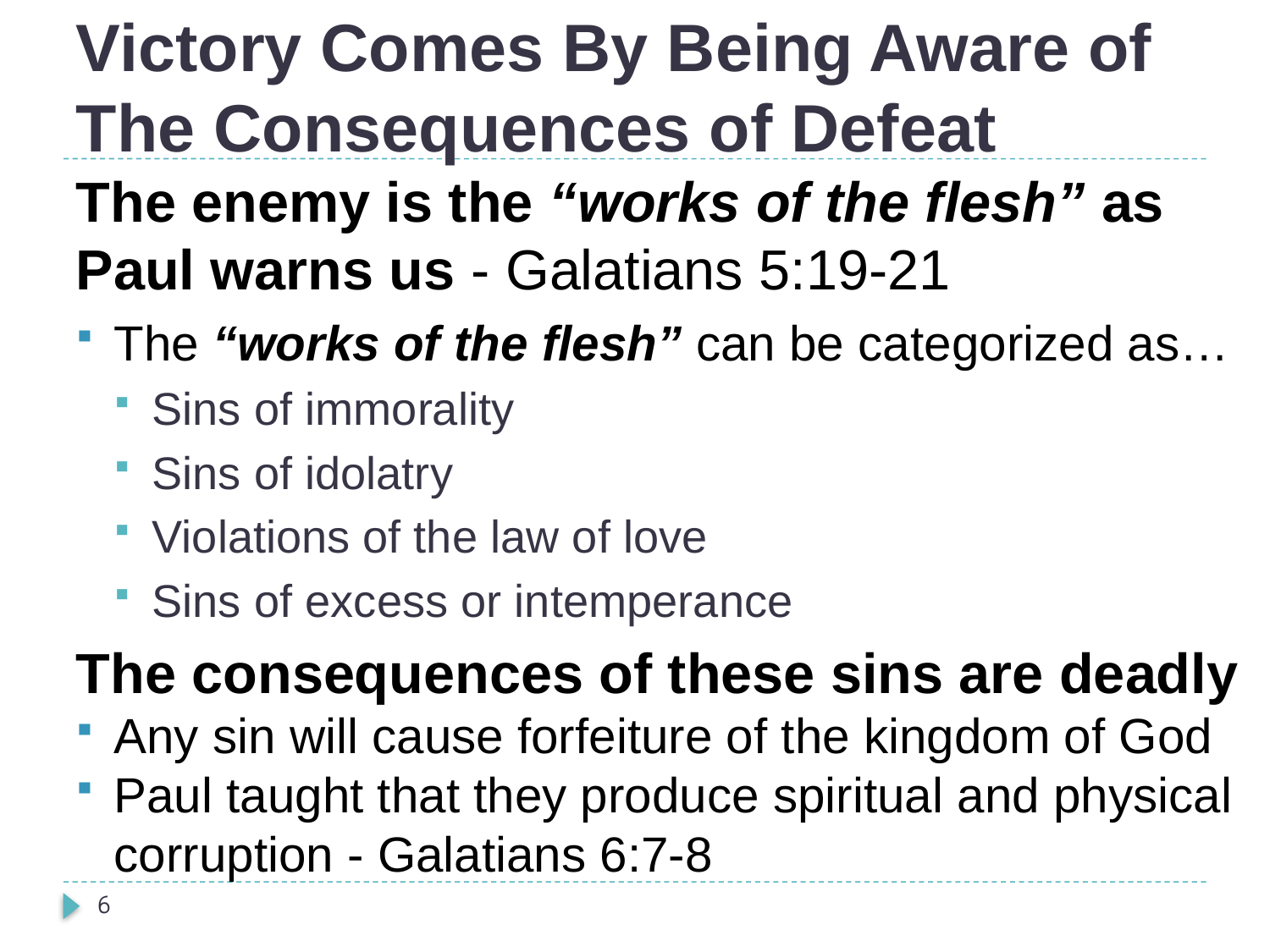

# Victory Comes By Being Aware of The Consequences of Defeat
The enemy is the “works of the flesh” as Paul warns us - Galatians 5:19-21
The “works of the flesh” can be categorized as…
Sins of immorality
Sins of idolatry
Violations of the law of love
Sins of excess or intemperance
The consequences of these sins are deadly
Any sin will cause forfeiture of the kingdom of God
Paul taught that they produce spiritual and physical corruption - Galatians 6:7-8

6